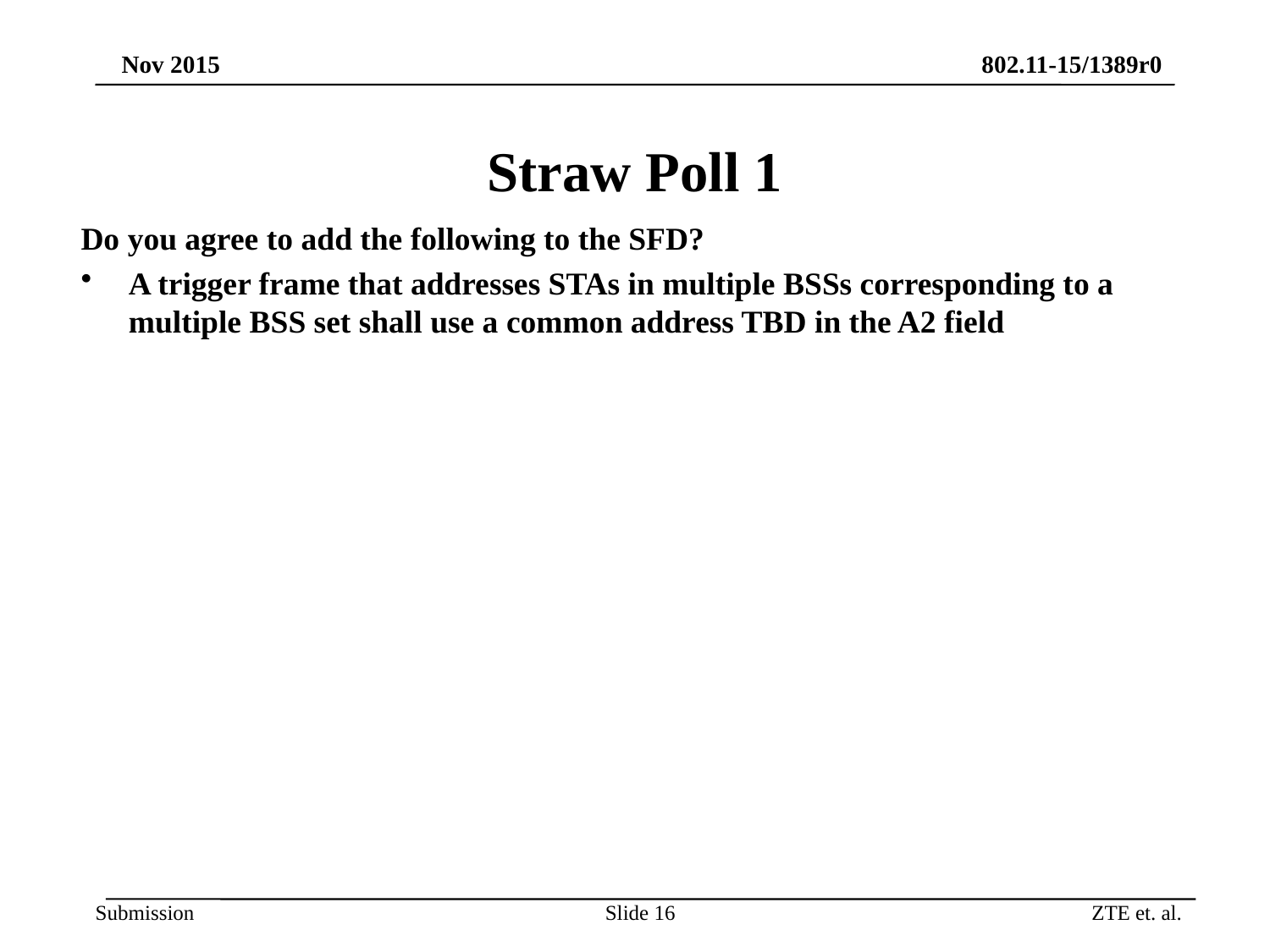

# Straw Poll 1
Do you agree to add the following to the SFD?
A trigger frame that addresses STAs in multiple BSSs corresponding to a multiple BSS set shall use a common address TBD in the A2 field
Slide 16
ZTE et. al.